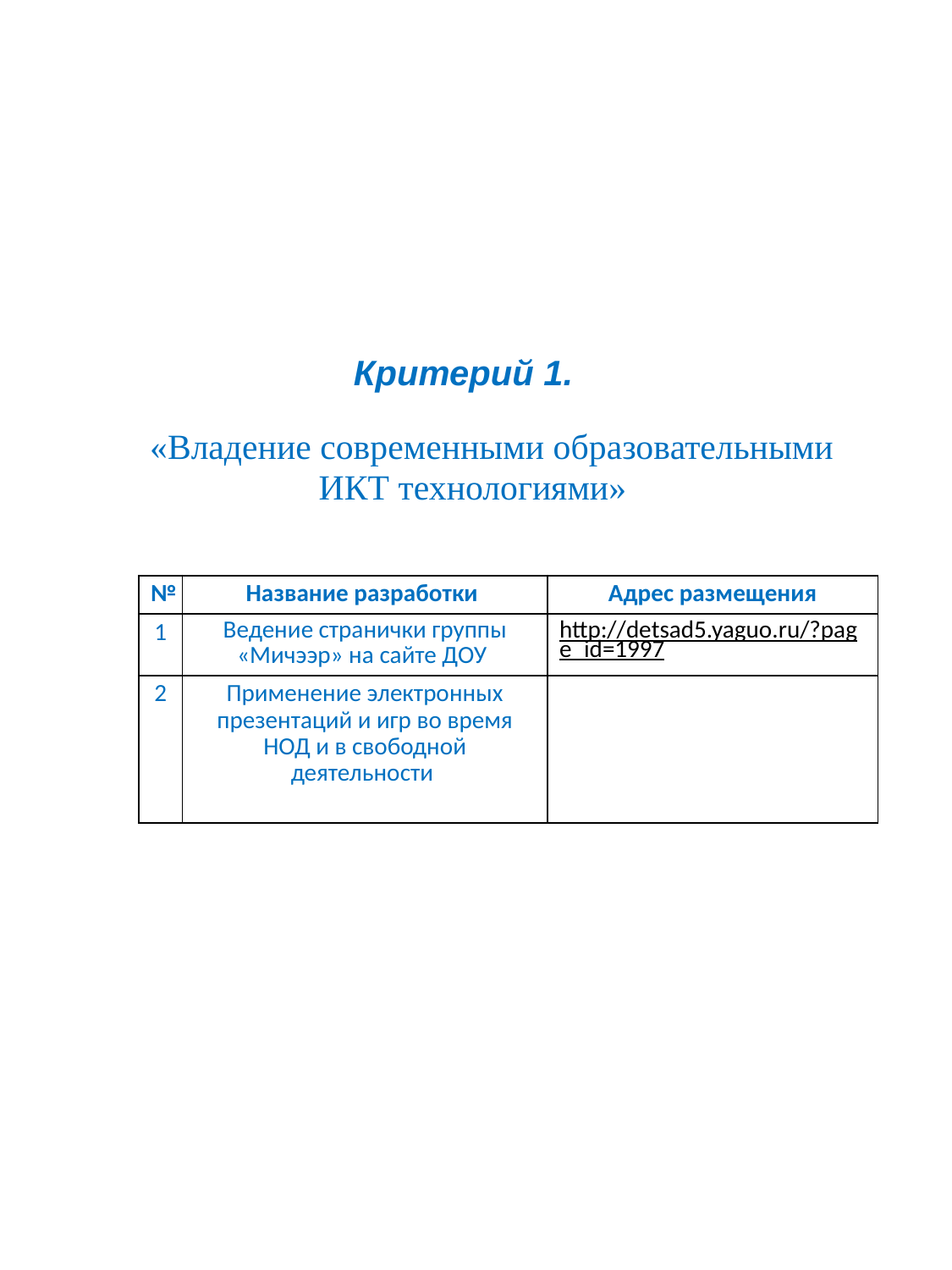

Критерий 1.
«Владение современными образовательными
 ИКТ технологиями»

| № | Название разработки | Адрес размещения |
| --- | --- | --- |
| 1 | Ведение странички группы «Мичээр» на сайте ДОУ | http://detsad5.yaguo.ru/?page\_id=1997 |
| 2 | Применение электронных презентаций и игр во время НОД и в свободной деятельности |  |